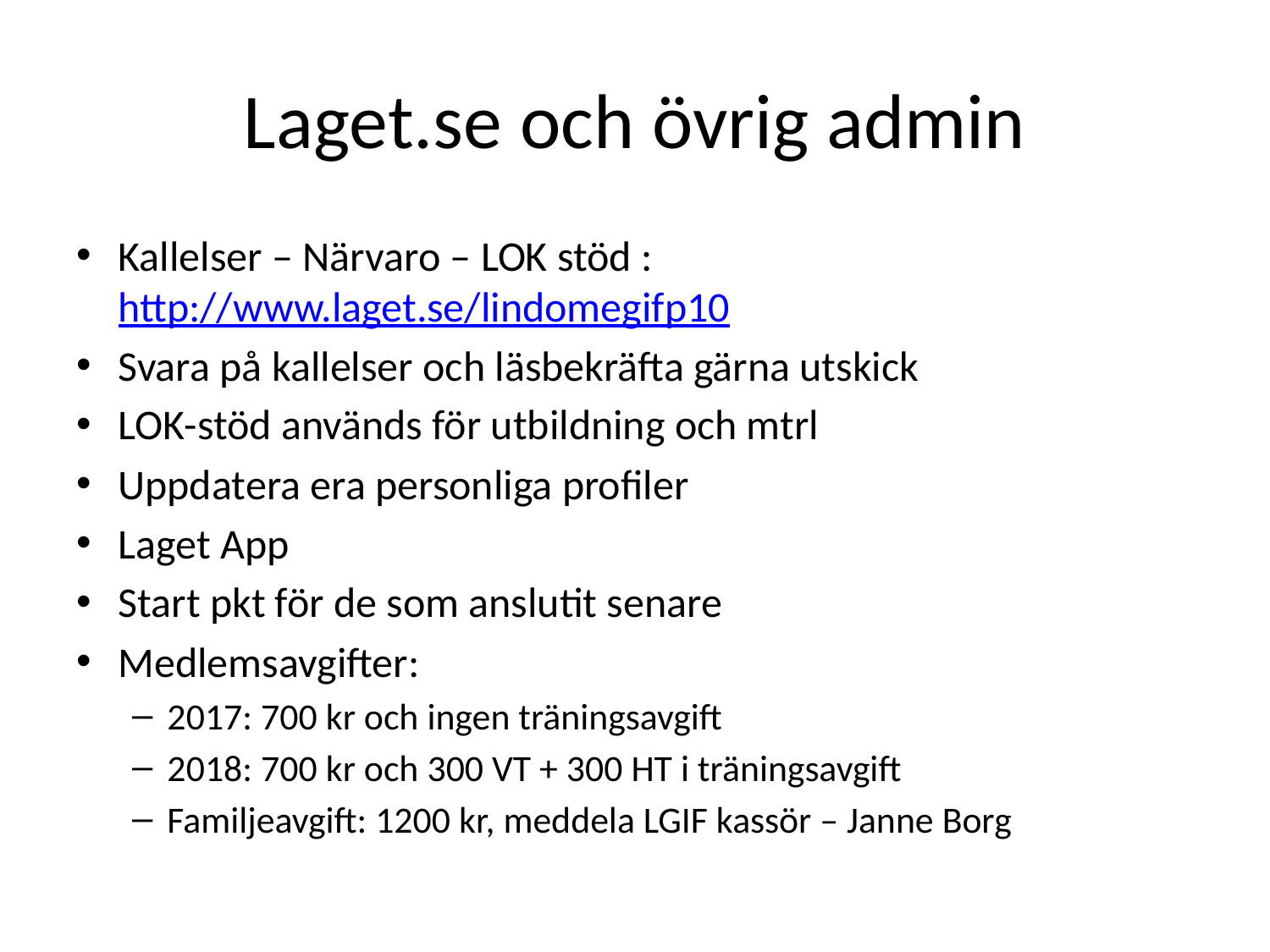

# Laget.se och övrig admin
Kallelser – Närvaro – LOK stöd : http://www.laget.se/lindomegifp10
Svara på kallelser och läsbekräfta gärna utskick
LOK-stöd används för utbildning och mtrl
Uppdatera era personliga profiler
Laget App
Start pkt för de som anslutit senare
Medlemsavgifter:
2017: 700 kr och ingen träningsavgift
2018: 700 kr och 300 VT + 300 HT i träningsavgift
Familjeavgift: 1200 kr, meddela LGIF kassör – Janne Borg